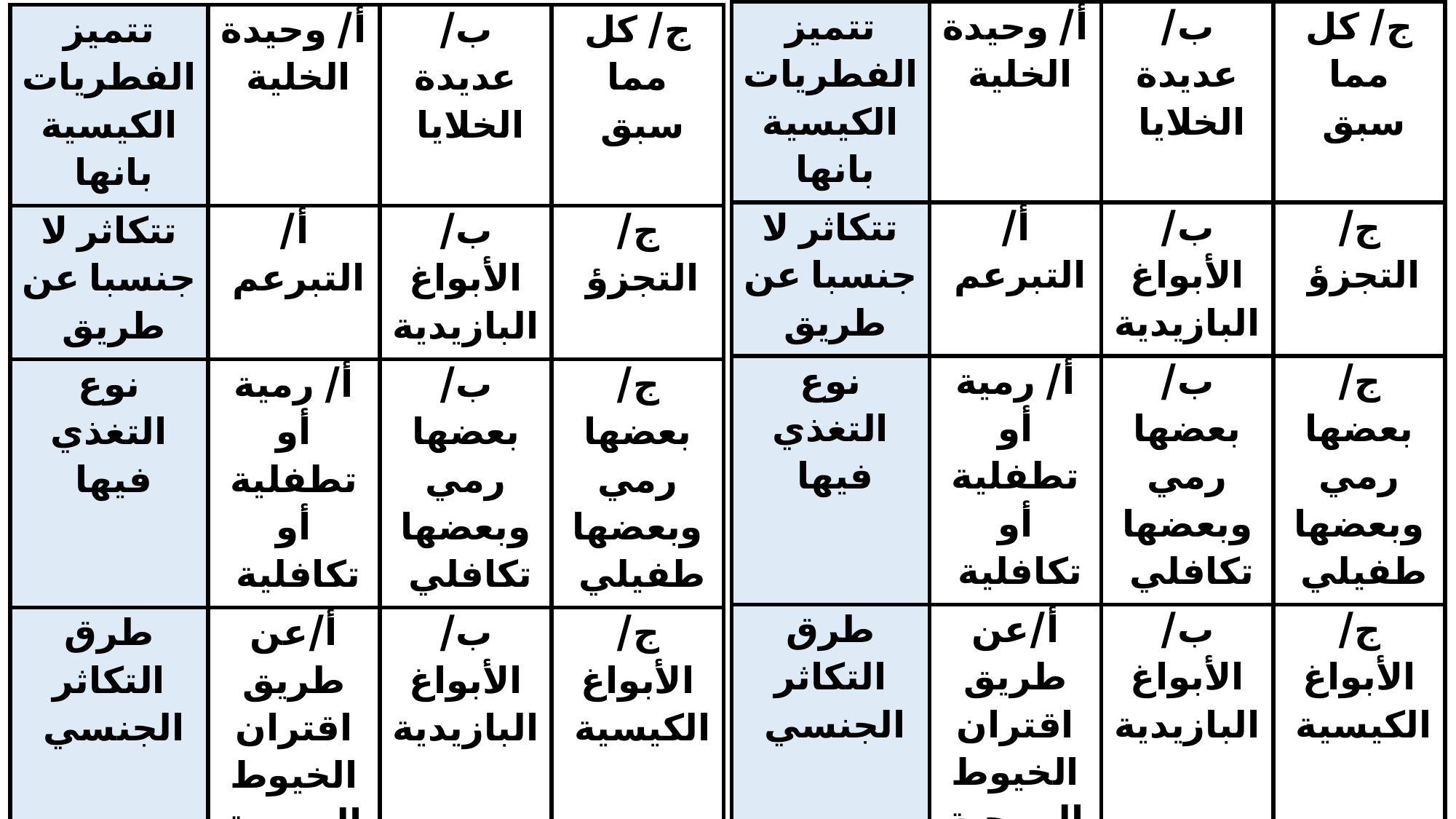

| تتميز الفطريات الكيسية بانها | أ/ وحيدة الخلية | ب/ عديدة الخلايا | ج/ كل مما سبق |
| --- | --- | --- | --- |
| تتكاثر لا جنسبا عن طريق | أ/ التبرعم | ب/ الأبواغ البازيدية | ج/ التجزؤ |
| نوع التغذي فيها | أ/ رمية أو تطفلية أو تكافلية | ب/بعضها رمي وبعضها تكافلي | ج/ بعضها رمي وبعضها طفيلي |
| طرق التكاثر الجنسي | أ/عن طريق اقتران الخيوط الموجبة والسالبة | ب/ الأبواغ البازيدية | ج/ الأبواغ الكيسية |
| من الفطريات الاقترانية | أ/فطر عش الغراب | ب/ فطر عفن الخبز | ج/ فطر الخميرة |
| تتكاثر جنسيا في الظروف | أ/ البيئة القاسية | ب/البيئة المناسبة لها | ج/ كل مما سبق |
| تتميز الفطريات الكيسية بانها | أ/ وحيدة الخلية | ب/ عديدة الخلايا | ج/ كل مما سبق |
| --- | --- | --- | --- |
| تتكاثر لا جنسبا عن طريق | أ/ التبرعم | ب/ الأبواغ البازيدية | ج/ التجزؤ |
| نوع التغذي فيها | أ/ رمية أو تطفلية أو تكافلية | ب/بعضها رمي وبعضها تكافلي | ج/ بعضها رمي وبعضها طفيلي |
| طرق التكاثر الجنسي | أ/عن طريق اقتران الخيوط الموجبة والسالبة | ب/ الأبواغ البازيدية | ج/ الأبواغ الكيسية |
| من الفطريات الاقترانية | أ/فطر عش الغراب | ب/ فطر عفن الخبز | ج/ فطر الخميرة |
| تتكاثر جنسيا في الظروف | أ/ البيئة القاسية | ب/البيئة المناسبة لها | ج/ كل مما سبق |